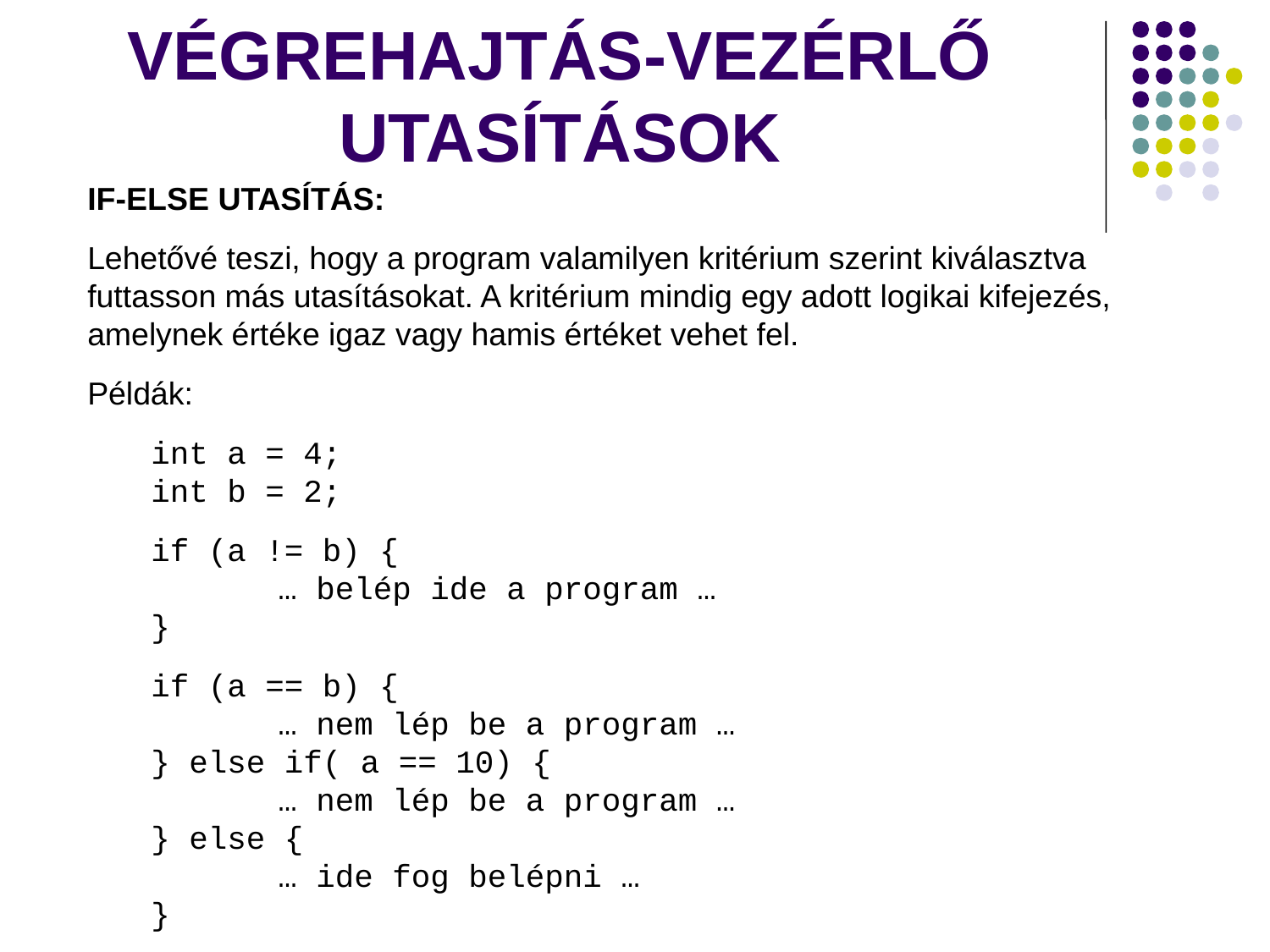

# VÉGREHAJTÁS-VEZÉRLŐ UTASÍTÁSOK
IF-ELSE UTASÍTÁS:

Lehetővé teszi, hogy a program valamilyen kritérium szerint kiválasztva futtasson más utasításokat. A kritérium mindig egy adott logikai kifejezés, amelynek értéke igaz vagy hamis értéket vehet fel.

Példák:

int a = 4;
int b = 2;

if (a != b) {
	… belép ide a program …
}

if (a == b) {
	… nem lép be a program …
} else if( a == 10) {
	… nem lép be a program …
} else {
	… ide fog belépni …
}